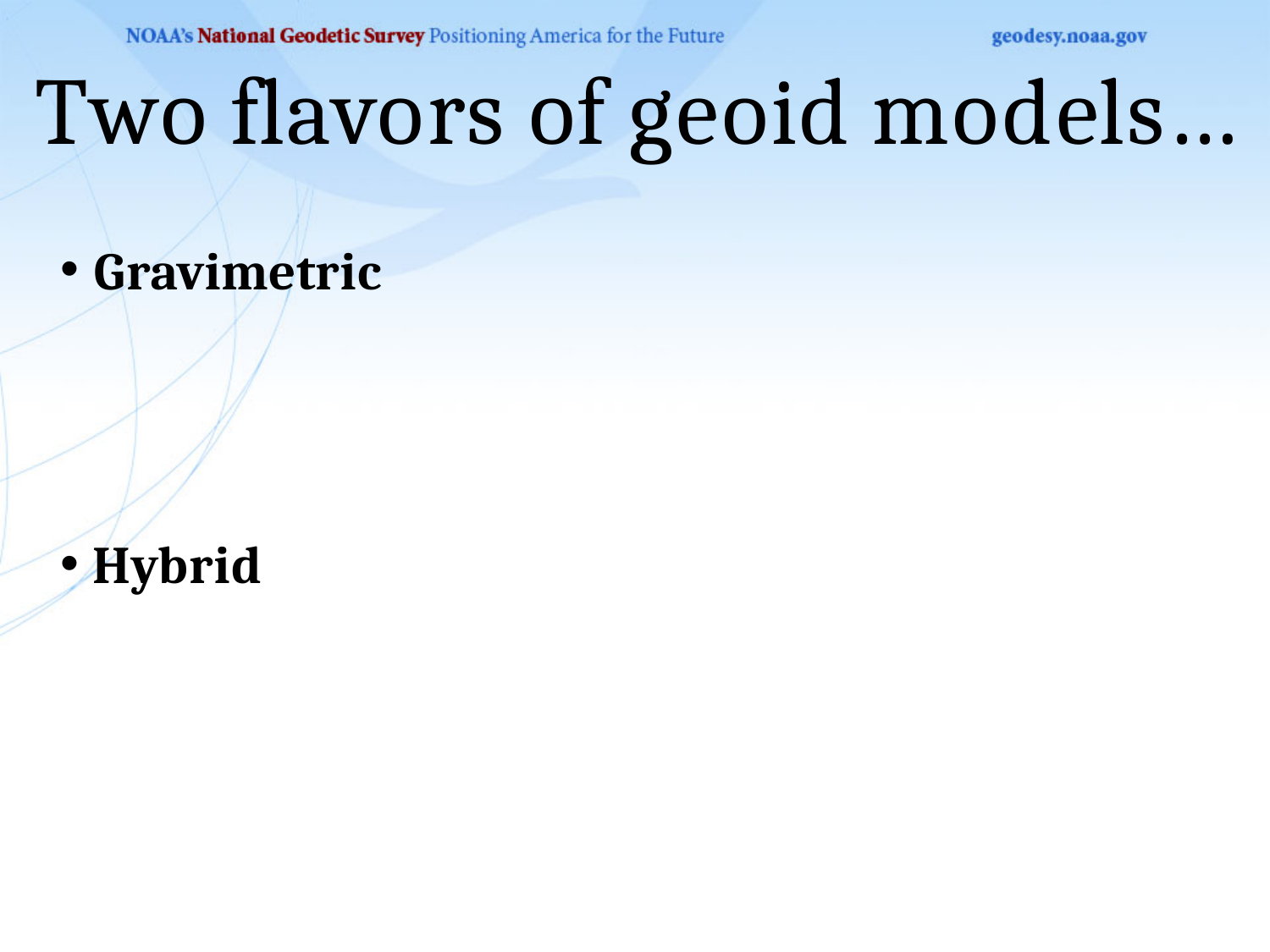

Two flavors of geoid models…
Gravimetric

Hybrid